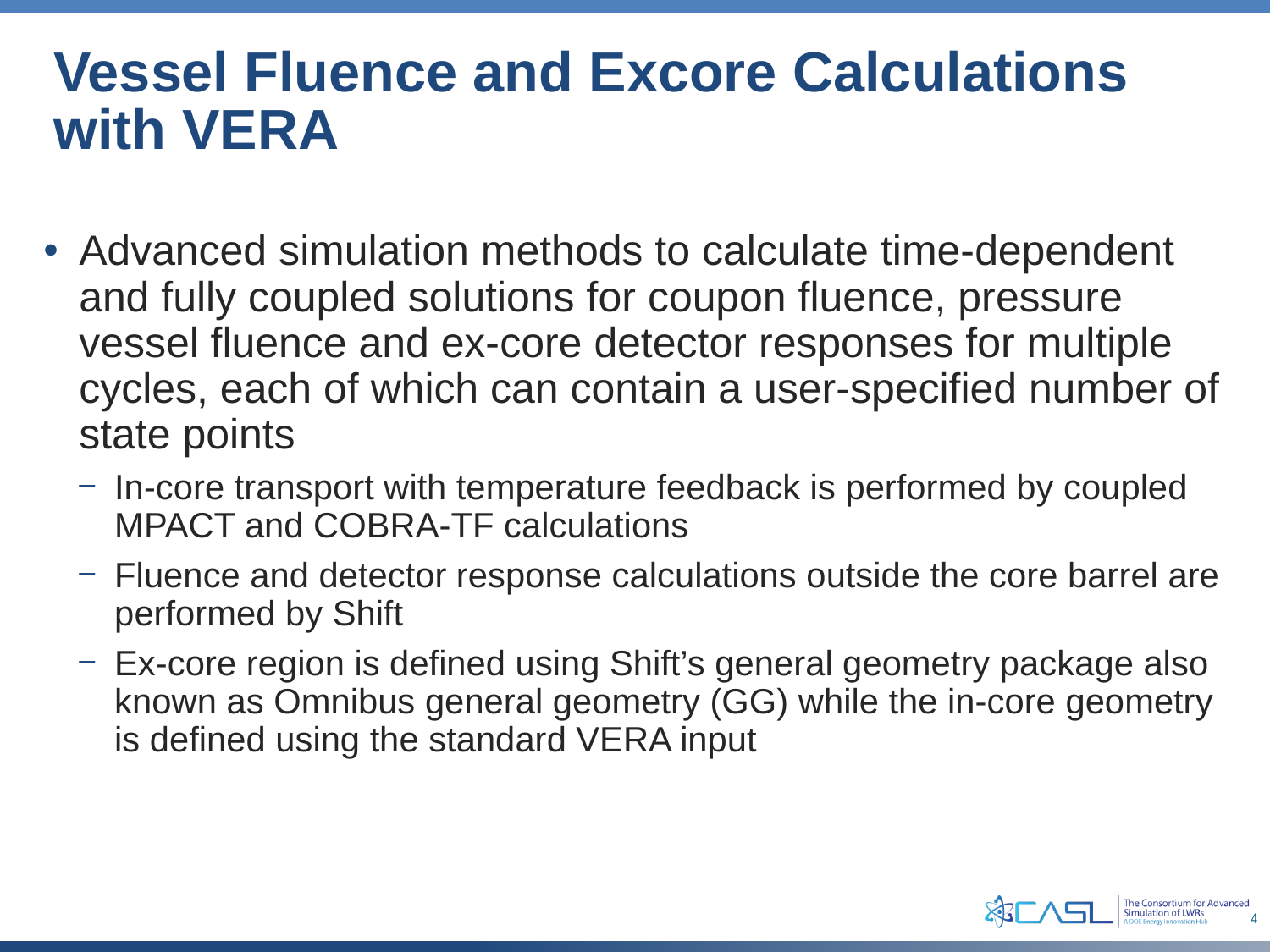

# Vessel Fluence and Excore Calculations with VERA
Advanced simulation methods to calculate time-dependent and fully coupled solutions for coupon fluence, pressure vessel fluence and ex-core detector responses for multiple cycles, each of which can contain a user-specified number of state points
In-core transport with temperature feedback is performed by coupled MPACT and COBRA-TF calculations
Fluence and detector response calculations outside the core barrel are performed by Shift
Ex-core region is defined using Shift’s general geometry package also known as Omnibus general geometry (GG) while the in-core geometry is defined using the standard VERA input